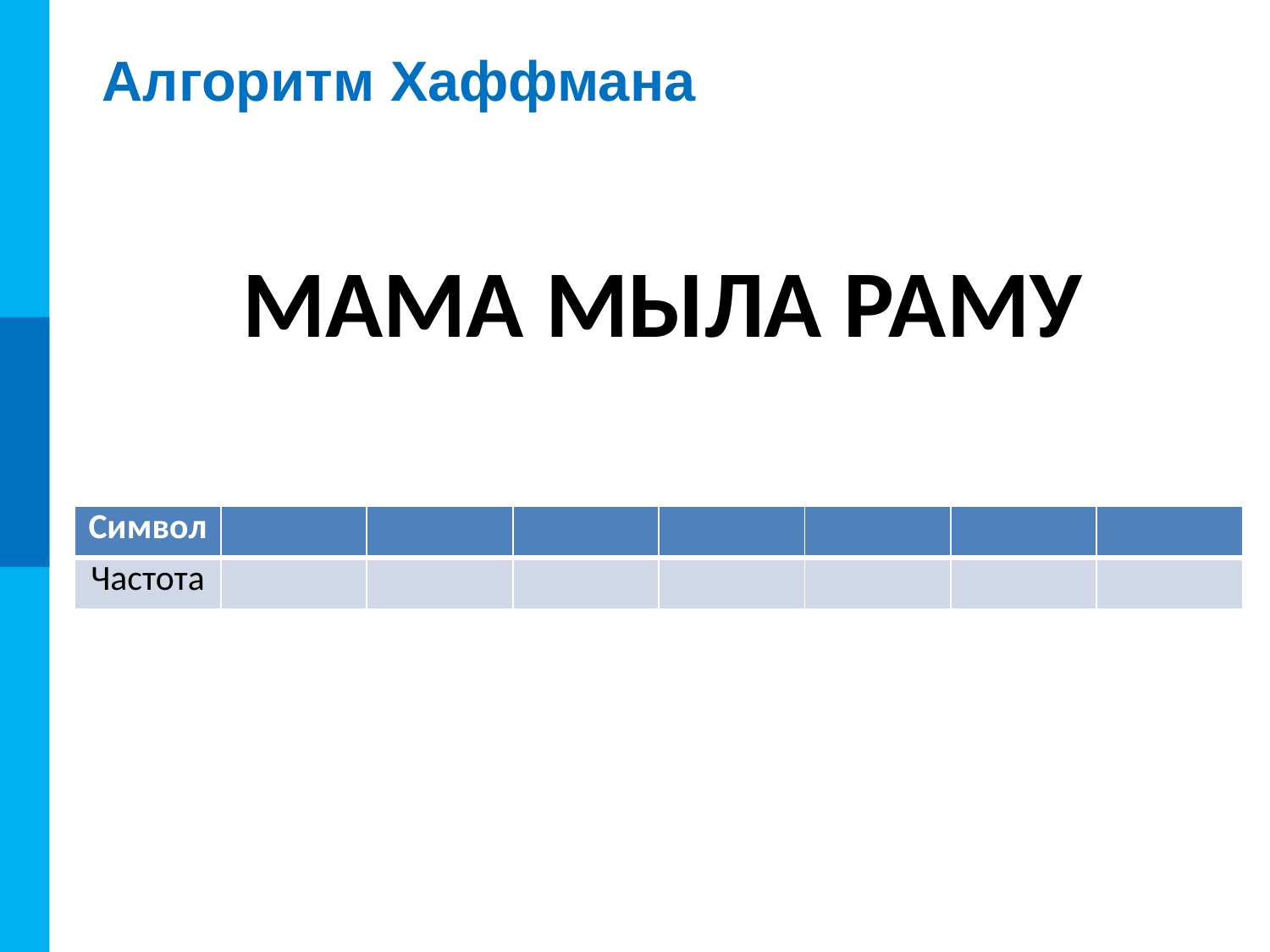

# Алгоритм Хаффмана
МАМА МЫЛА РАМУ
| Символ |  |  |  |  |  |  |  |
| --- | --- | --- | --- | --- | --- | --- | --- |
| Частота |  |  |  |  |  |  |  |